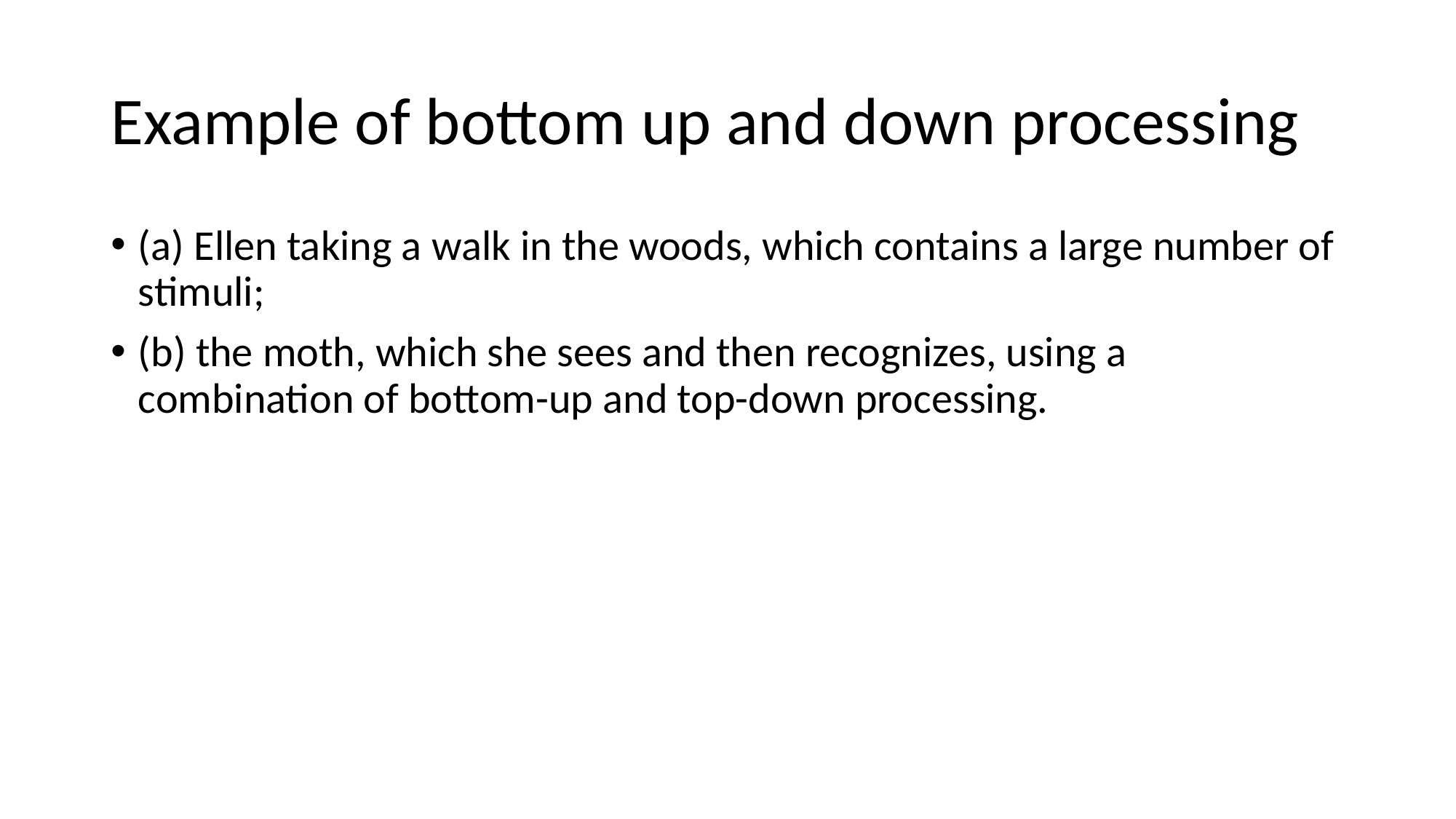

# Example of bottom up and down processing
(a) Ellen taking a walk in the woods, which contains a large number of stimuli;
(b) the moth, which she sees and then recognizes, using a combination of bottom-up and top-down processing.